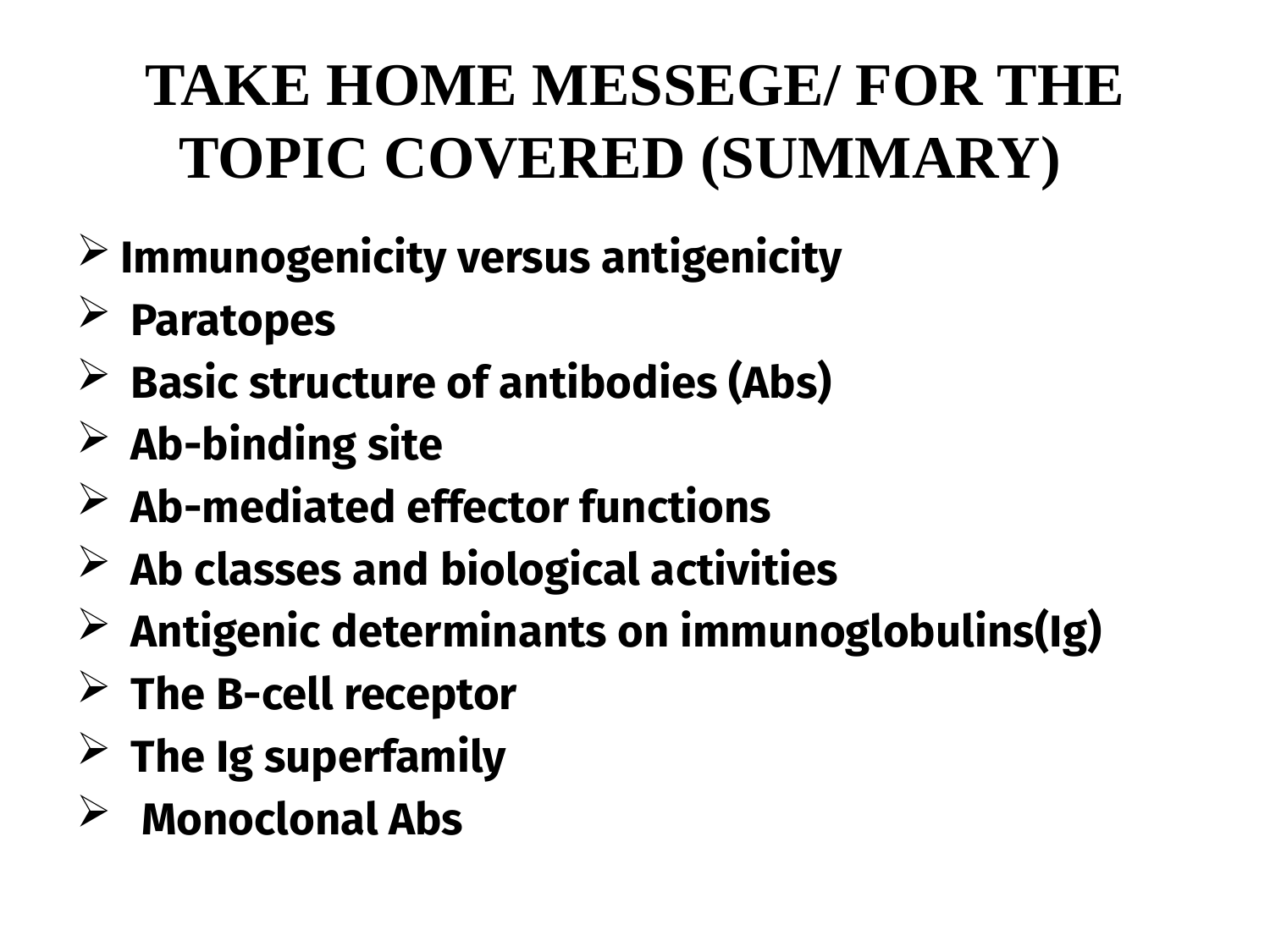

# TAKE HOME MESSEGE/ FOR THE TOPIC COVERED (SUMMARY)
Immunogenicity versus antigenicity
 Paratopes
 Basic structure of antibodies (Abs)
 Ab-binding site
 Ab-mediated effector functions
 Ab classes and biological activities
 Antigenic determinants on immunoglobulins(Ig)
 The B-cell receptor
 The Ig superfamily
  Monoclonal Abs